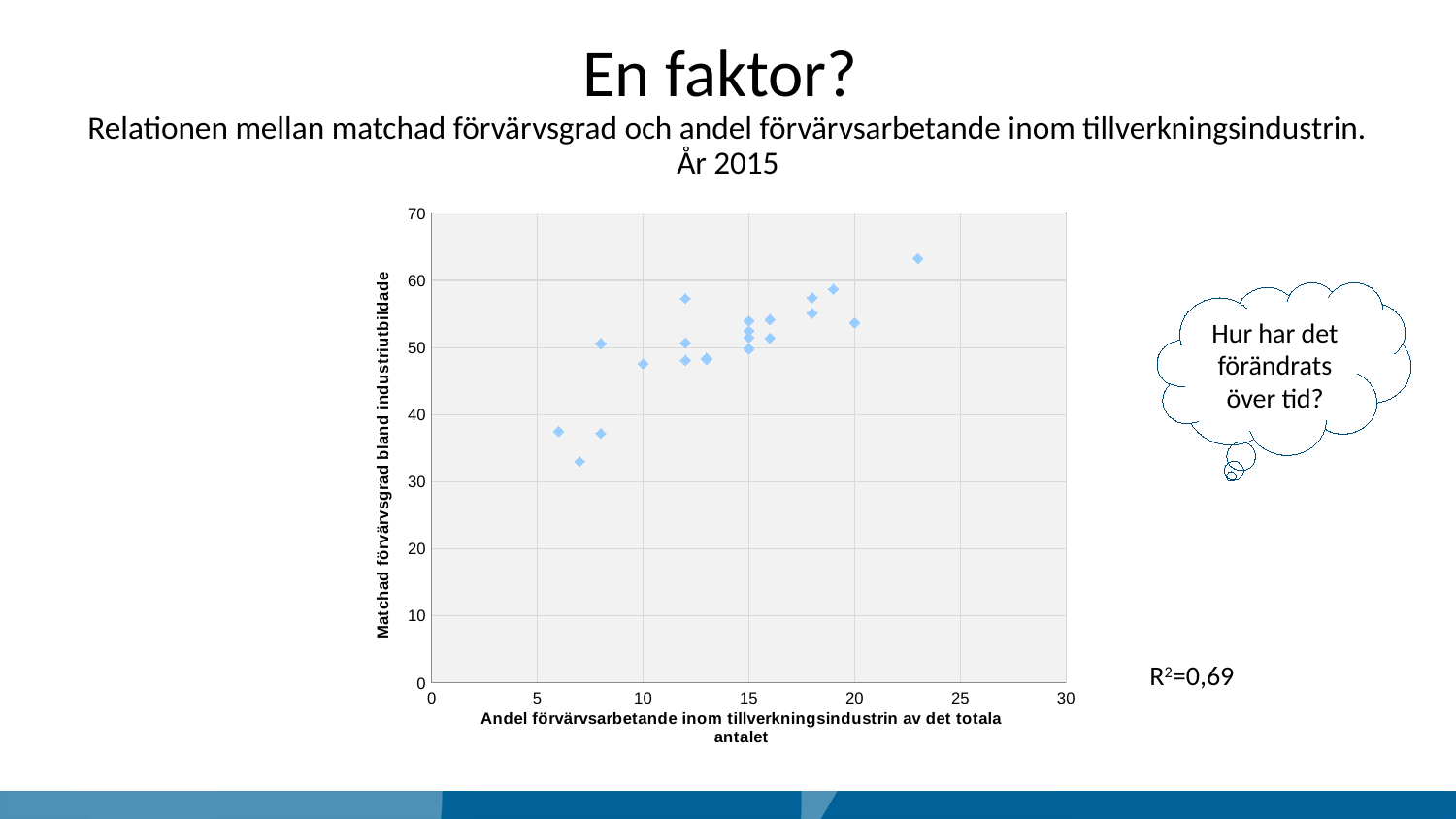

# En faktor? Relationen mellan matchad förvärvsgrad och andel förvärvsarbetande inom tillverkningsindustrin. År 2015

### Chart

| Category |  |
|---|---|
Hur har det förändrats över tid?
R2=0,69